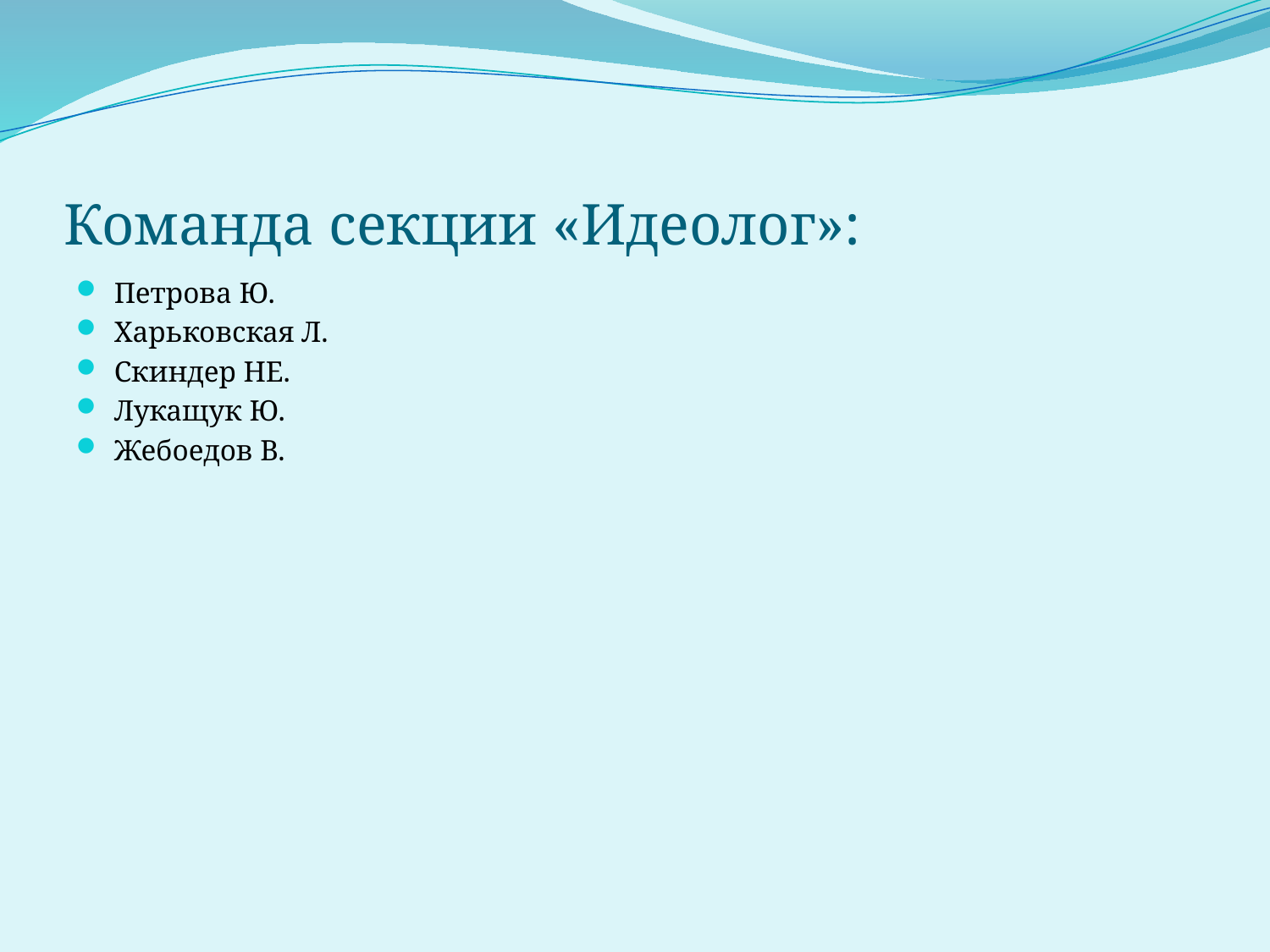

# Команда секции «Идеолог»:
Петрова Ю.
Харьковская Л.
Скиндер НЕ.
Лукащук Ю.
Жебоедов В.